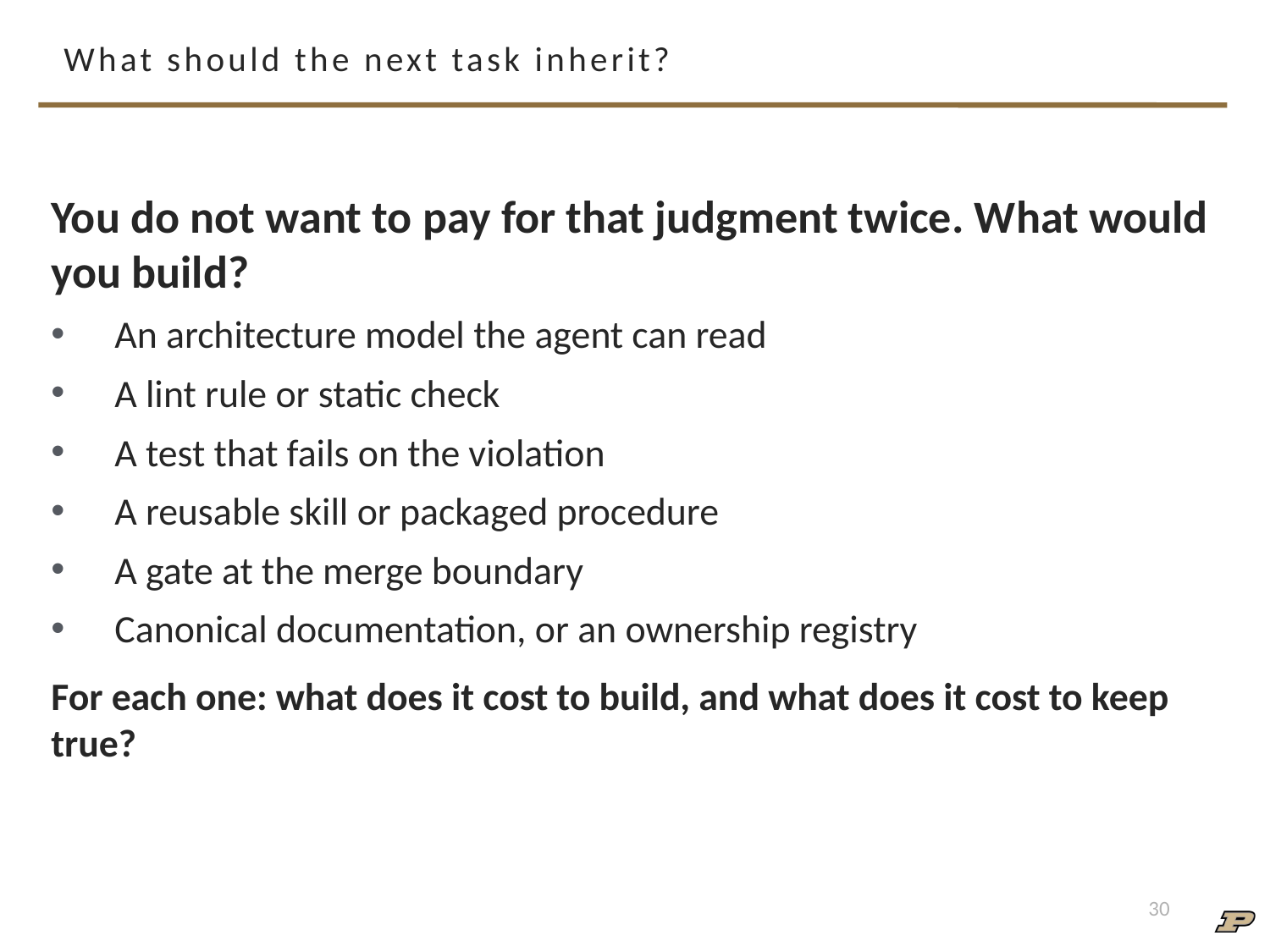

# What should the next task inherit?
You do not want to pay for that judgment twice. What would you build?
An architecture model the agent can read
A lint rule or static check
A test that fails on the violation
A reusable skill or packaged procedure
A gate at the merge boundary
Canonical documentation, or an ownership registry
For each one: what does it cost to build, and what does it cost to keep true?
30